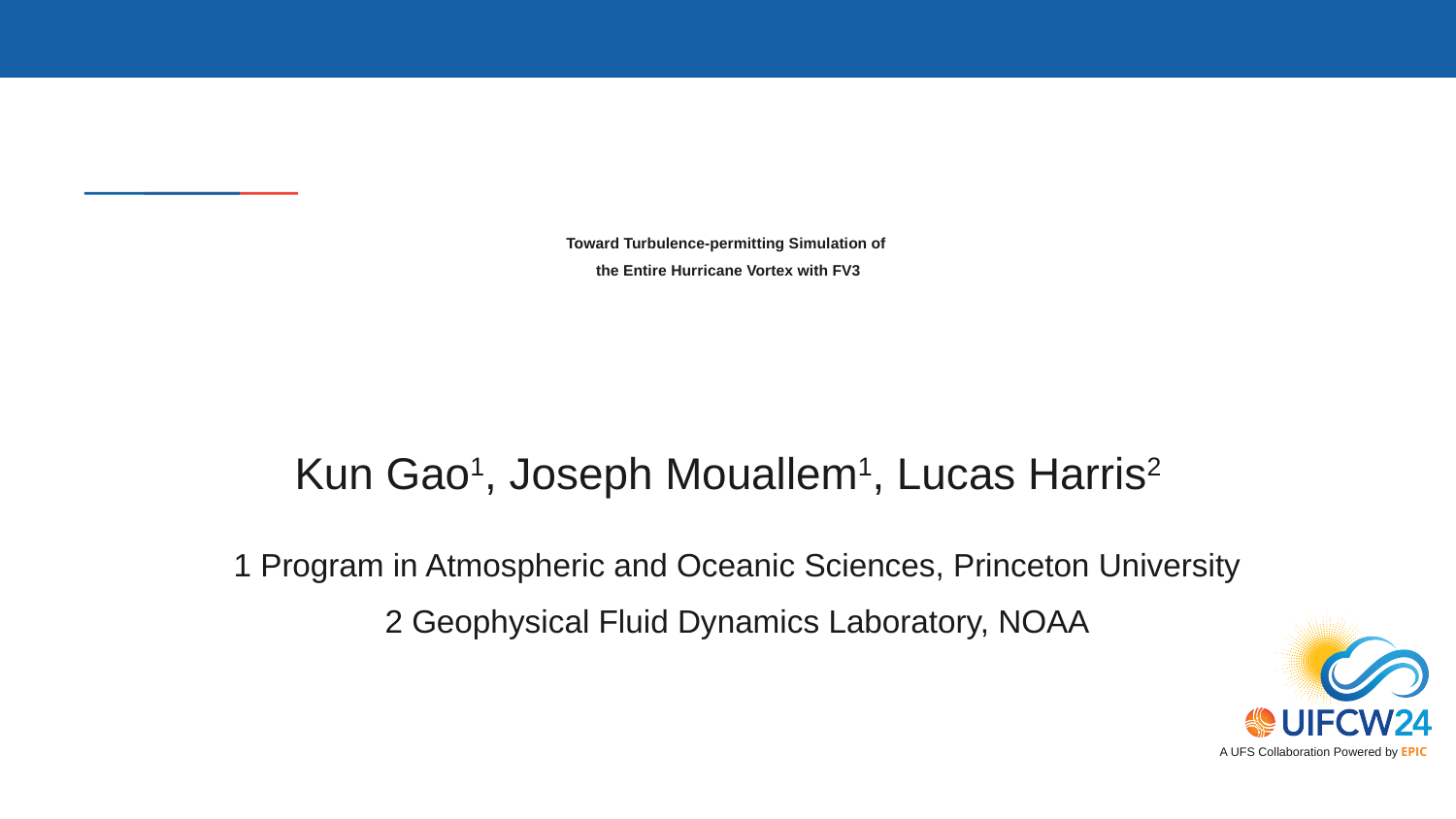

# Toward Turbulence-permitting Simulation of the Entire Hurricane Vortex with FV3
Kun Gao1, Joseph Mouallem1, Lucas Harris2
1 Program in Atmospheric and Oceanic Sciences, Princeton University
2 Geophysical Fluid Dynamics Laboratory, NOAA